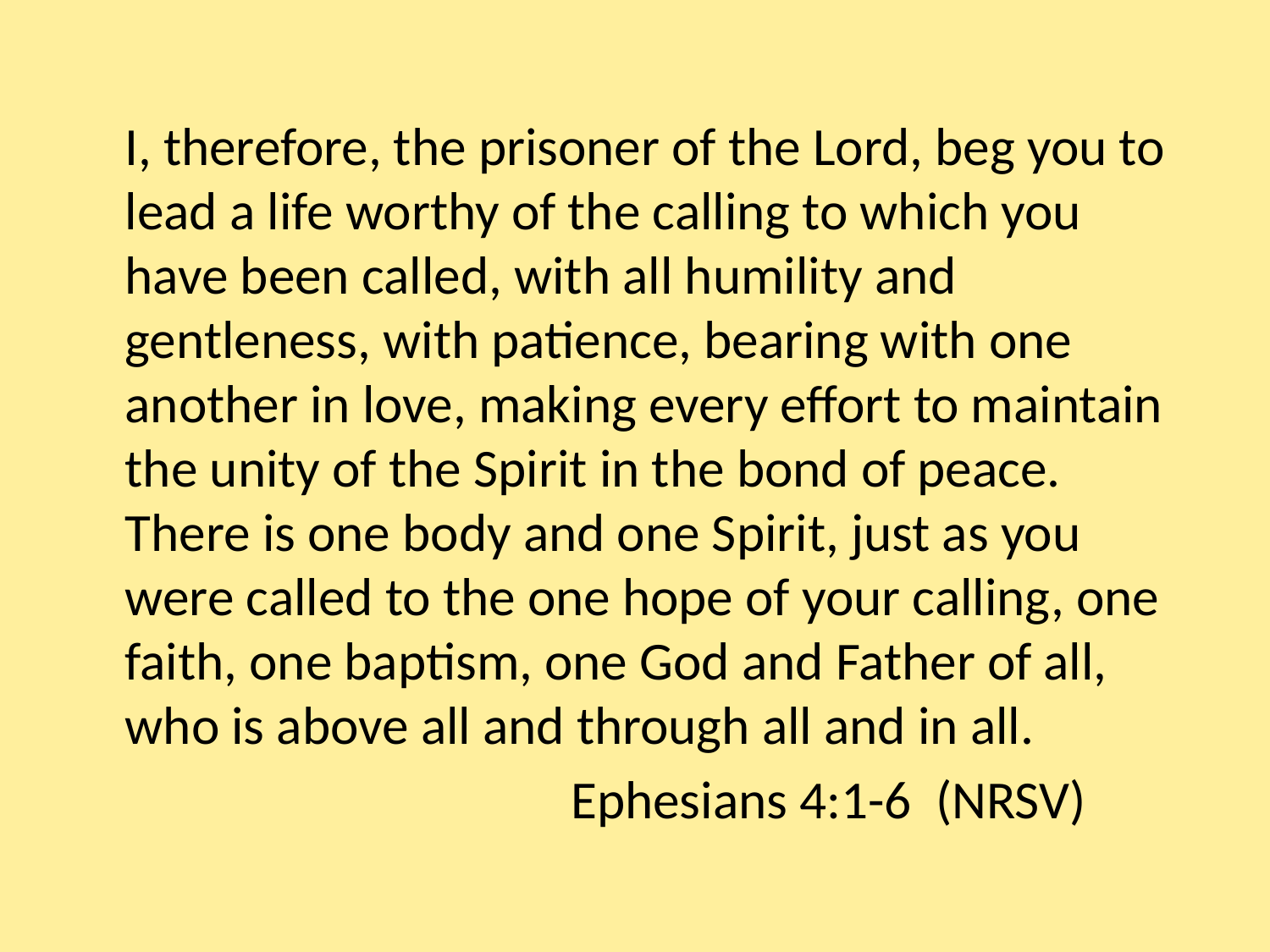

#
    I, therefore, the prisoner of the Lord, beg you to lead a life worthy of the calling to which you have been called, with all humility and gentleness, with patience, bearing with one another in love, making every effort to maintain the unity of the Spirit in the bond of peace.  There is one body and one Spirit, just as you were called to the one hope of your calling, one faith, one baptism, one God and Father of all, who is above all and through all and in all.
                                         Ephesians 4:1-6  (NRSV)